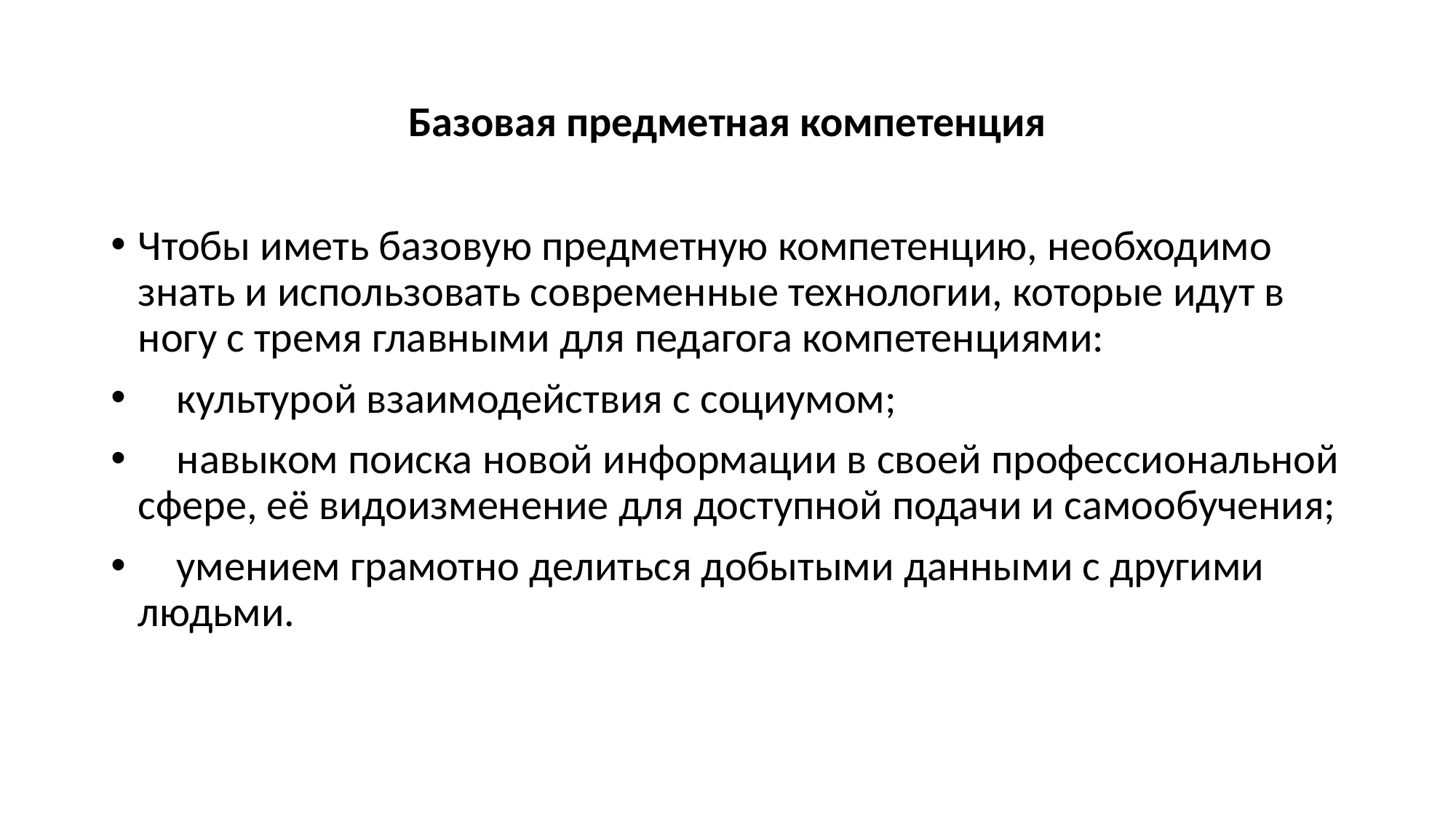

# Базовая предметная компетенция
Чтобы иметь базовую предметную компетенцию, необходимо знать и использовать современные технологии, которые идут в ногу с тремя главными для педагога компетенциями:
    культурой взаимодействия с социумом;
    навыком поиска новой информации в своей профессиональной сфере, её видоизменение для доступной подачи и самообучения;
    умением грамотно делиться добытыми данными с другими людьми.